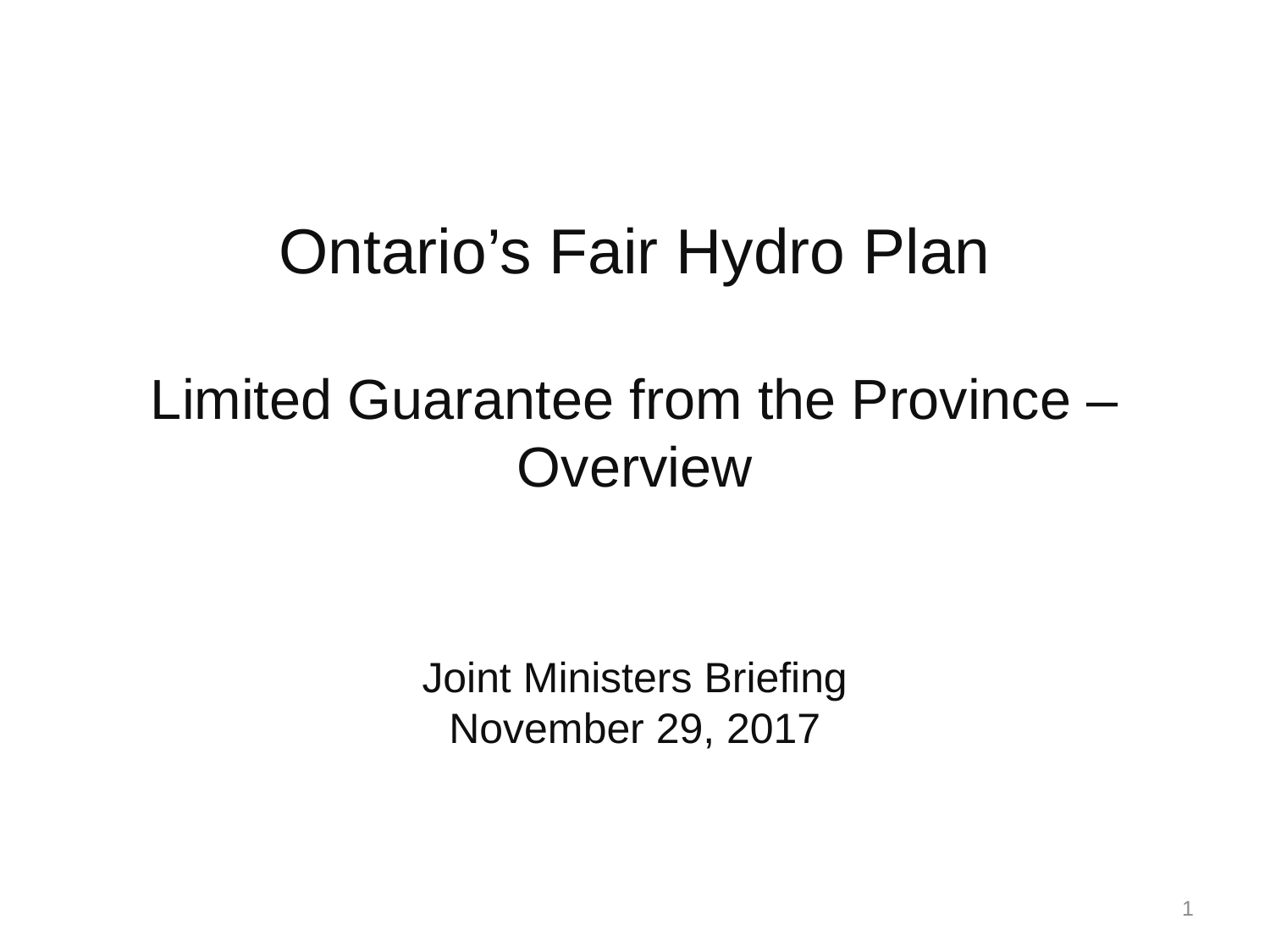

# Ontario’s Fair Hydro Plan Limited Guarantee from the Province – Overview Joint Ministers Briefing November 29, 2017
1